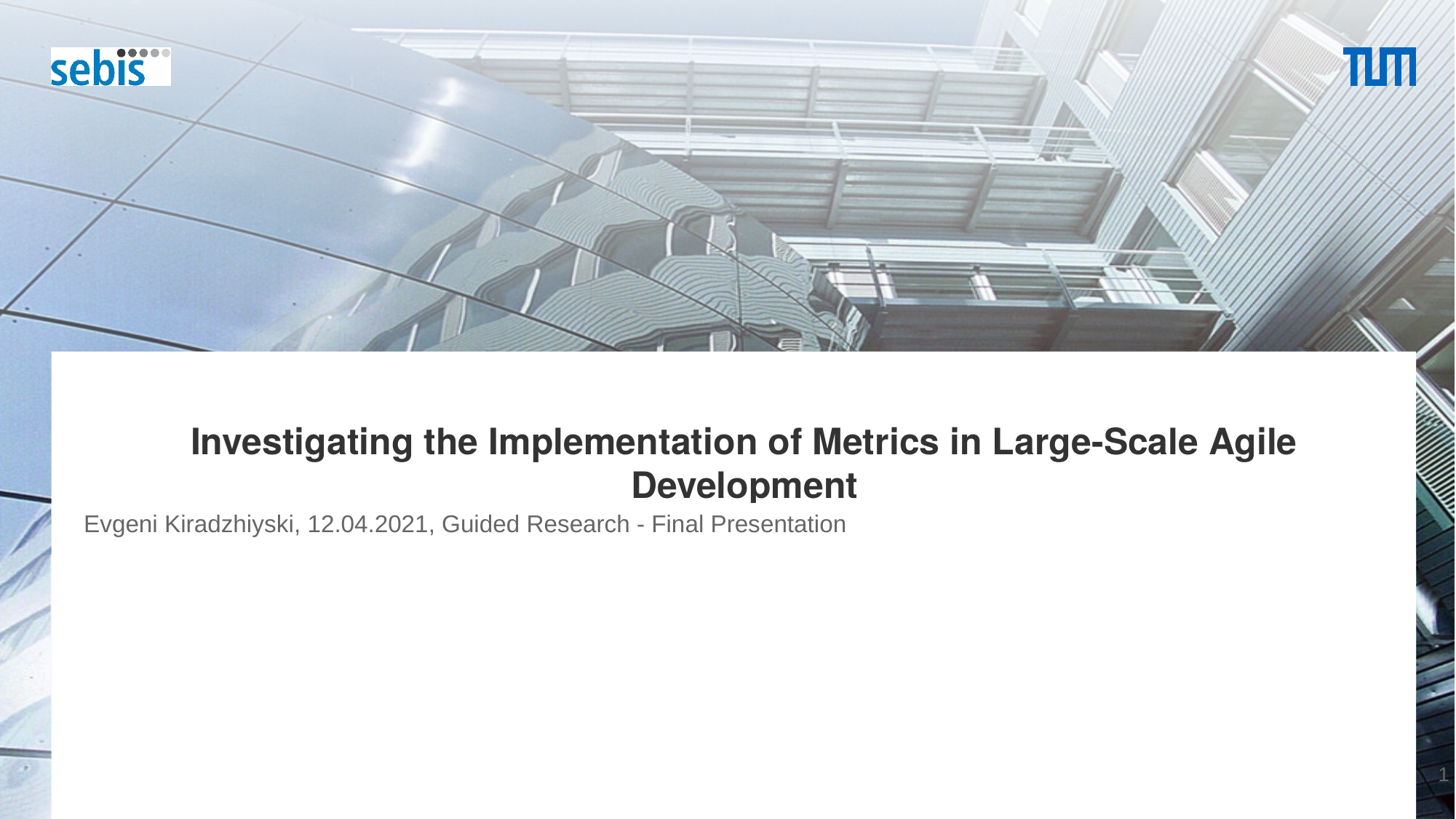

# Investigating the Implementation of Metrics in Large-Scale Agile Development
Evgeni Kiradzhiyski, 12.04.2021, Guided Research - Final Presentation
1